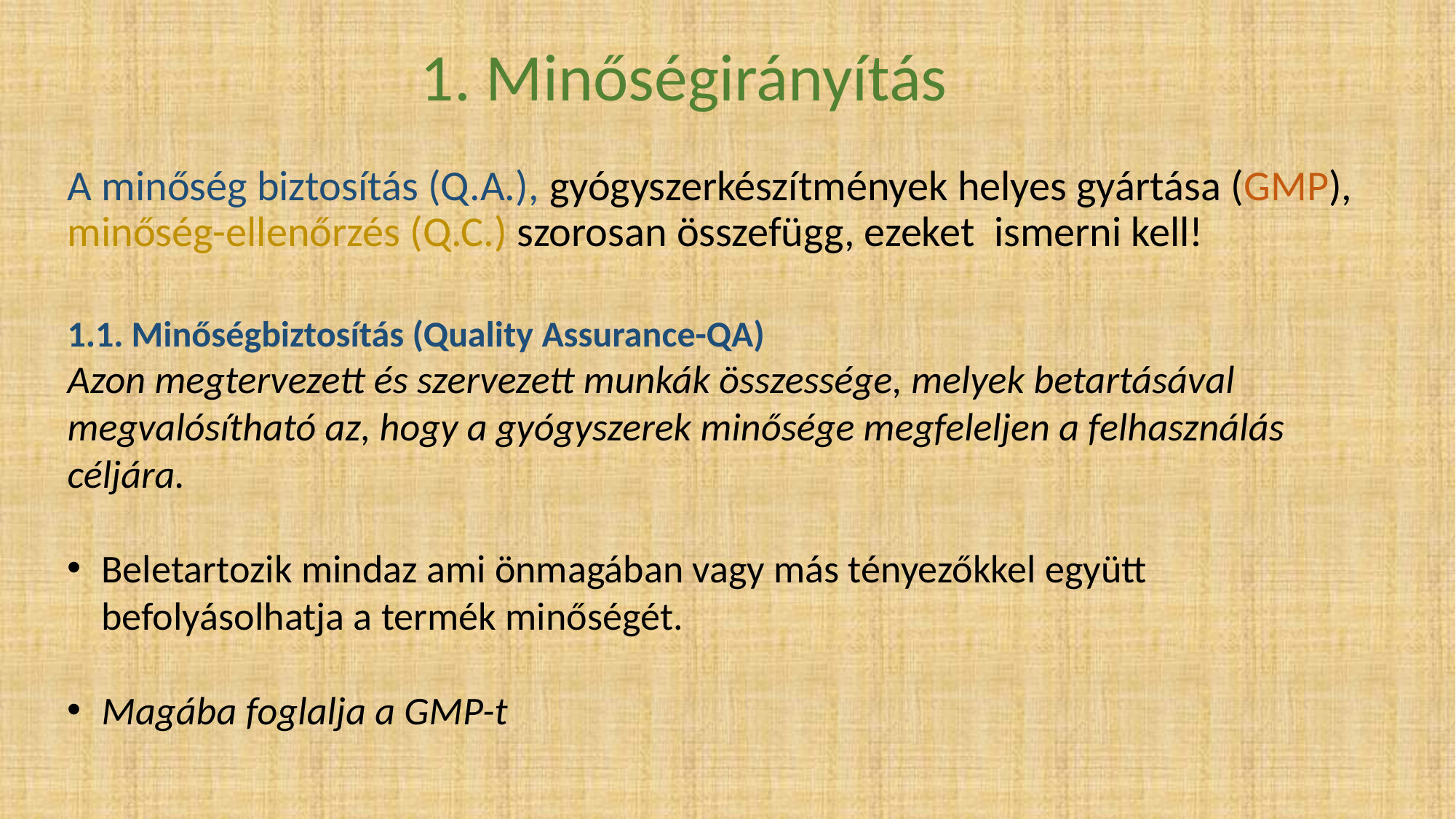

# 1. Minőségirányítás
A minőség biztosítás (Q.A.), gyógyszerkészítmények helyes gyártása (GMP), minőség-ellenőrzés (Q.C.) szorosan összefügg, ezeket  ismerni kell!

1.1. Minőségbiztosítás (Quality Assurance-QA)
Azon megtervezett és szervezett munkák összessége, melyek betartásával megvalósítható az, hogy a gyógyszerek minősége megfeleljen a felhasználás céljára.

Beletartozik mindaz ami önmagában vagy más tényezőkkel együtt befolyásolhatja a termék minőségét.

Magába foglalja a GMP-t